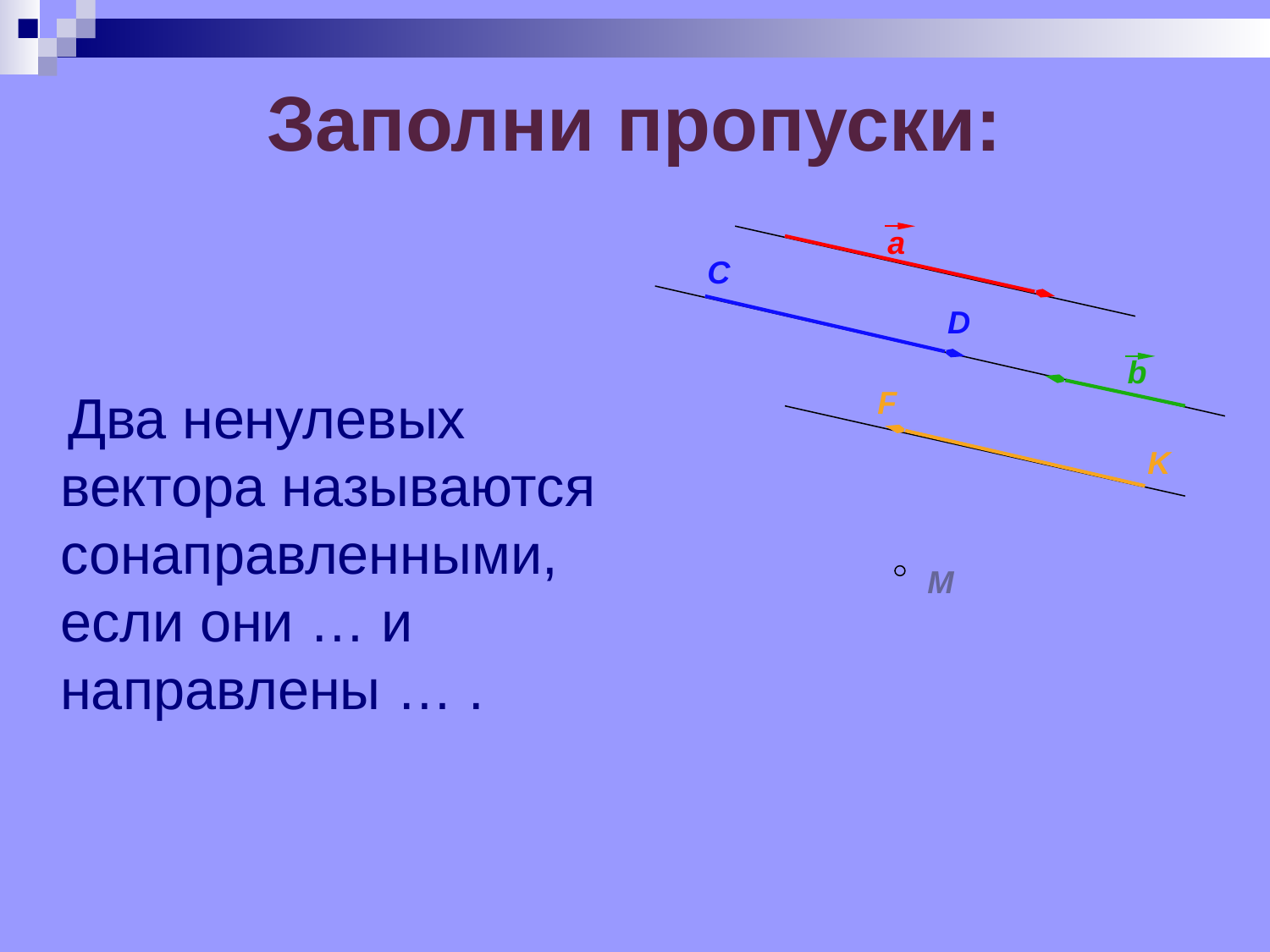

# Заполни пропуски:
a

C

D
b

F

K
    Два ненулевых вектора называются сонаправленными, если они … и направлены … .

M